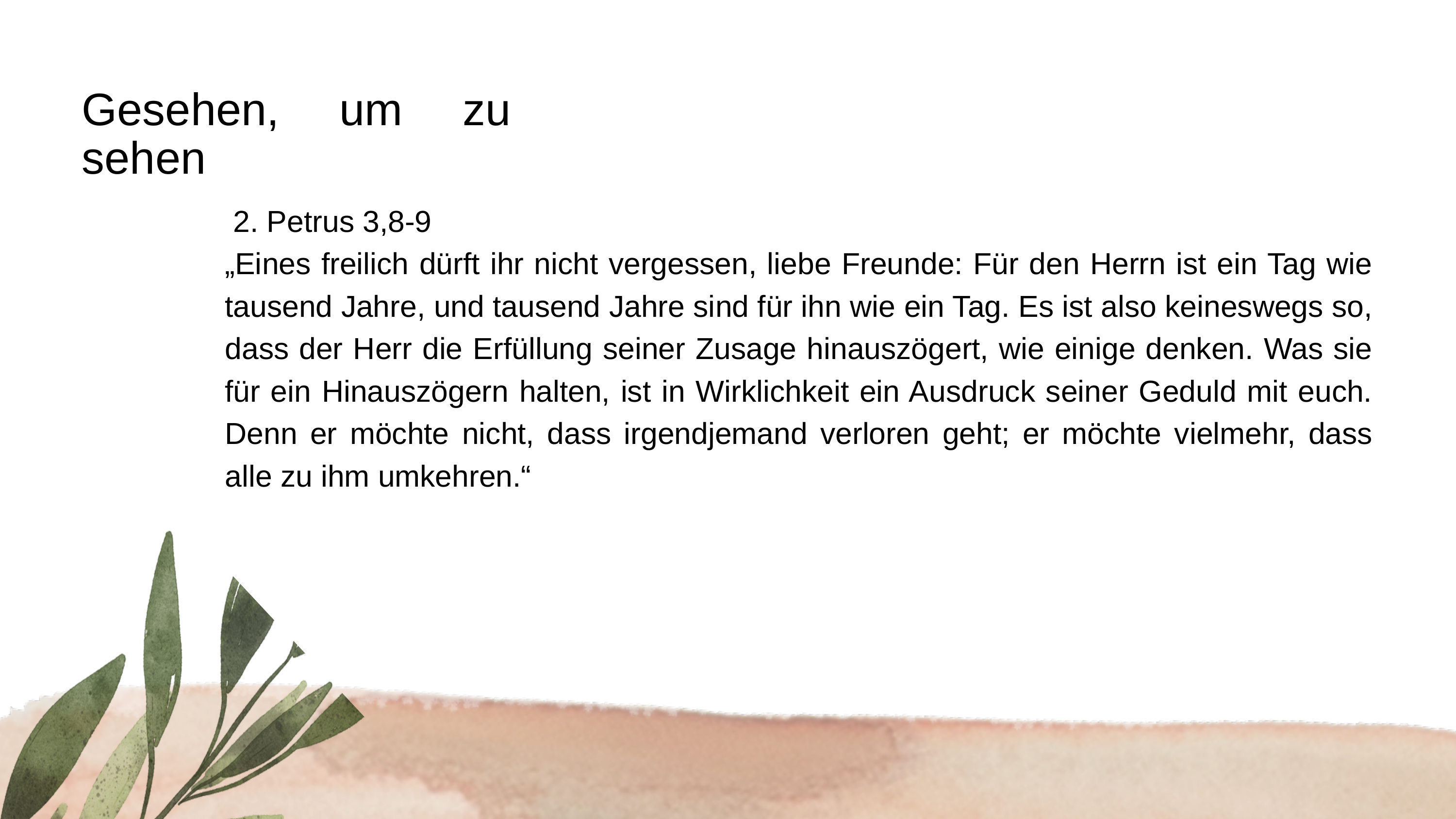

Gesehen, um zu sehen
 2. Petrus 3,8-9
„Eines freilich dürft ihr nicht vergessen, liebe Freunde: Für den Herrn ist ein Tag wie tausend Jahre, und tausend Jahre sind für ihn wie ein Tag. Es ist also keineswegs so, dass der Herr die Erfüllung seiner Zusage hinauszögert, wie einige denken. Was sie für ein Hinauszögern halten, ist in Wirklichkeit ein Ausdruck seiner Geduld mit euch. Denn er möchte nicht, dass irgendjemand verloren geht; er möchte vielmehr, dass alle zu ihm umkehren.“